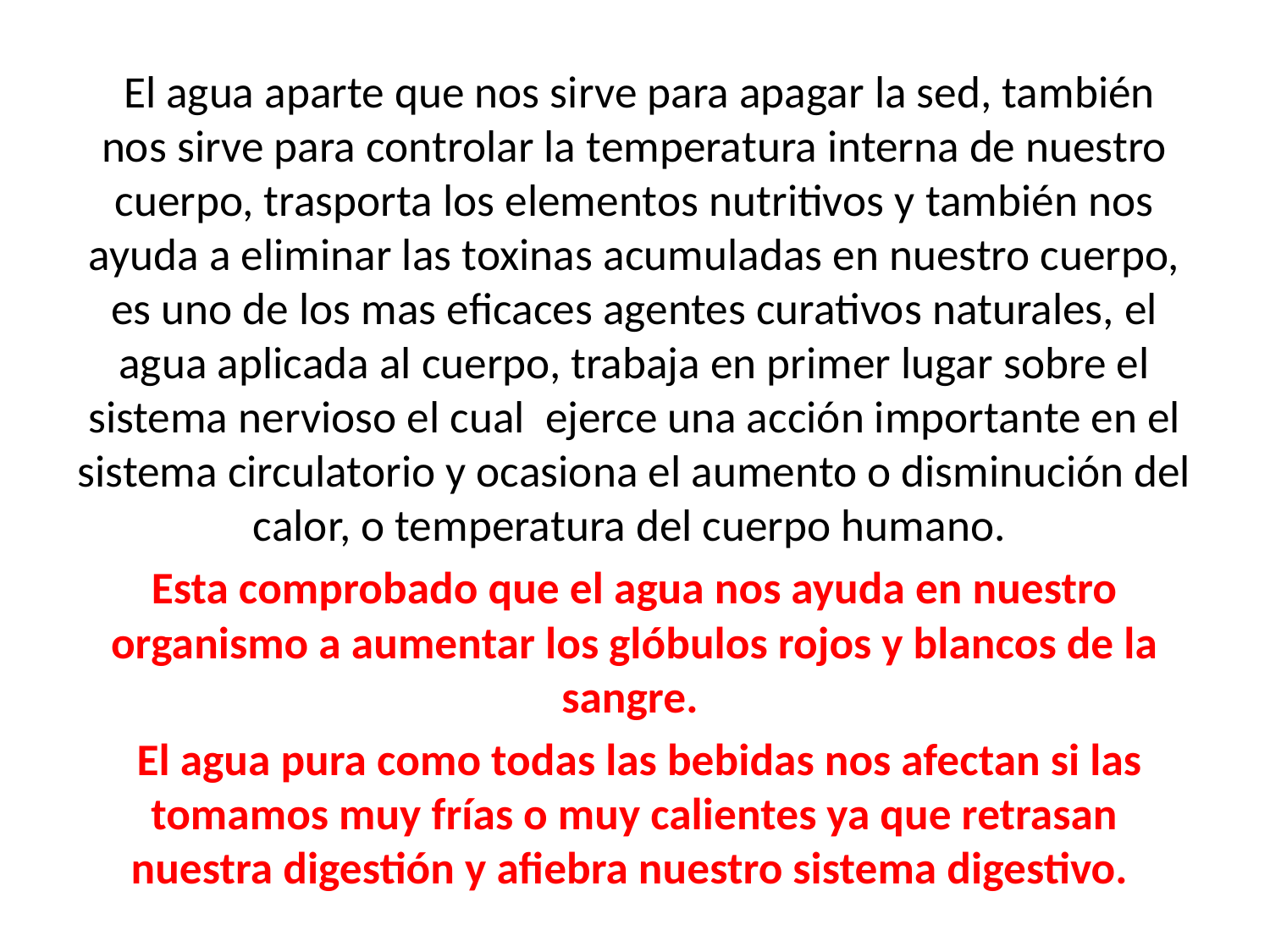

El agua aparte que nos sirve para apagar la sed, también nos sirve para controlar la temperatura interna de nuestro cuerpo, trasporta los elementos nutritivos y también nos ayuda a eliminar las toxinas acumuladas en nuestro cuerpo, es uno de los mas eficaces agentes curativos naturales, el agua aplicada al cuerpo, trabaja en primer lugar sobre el sistema nervioso el cual  ejerce una acción importante en el sistema circulatorio y ocasiona el aumento o disminución del calor, o temperatura del cuerpo humano.
Esta comprobado que el agua nos ayuda en nuestro organismo a aumentar los glóbulos rojos y blancos de la sangre.
 El agua pura como todas las bebidas nos afectan si las tomamos muy frías o muy calientes ya que retrasan nuestra digestión y afiebra nuestro sistema digestivo.